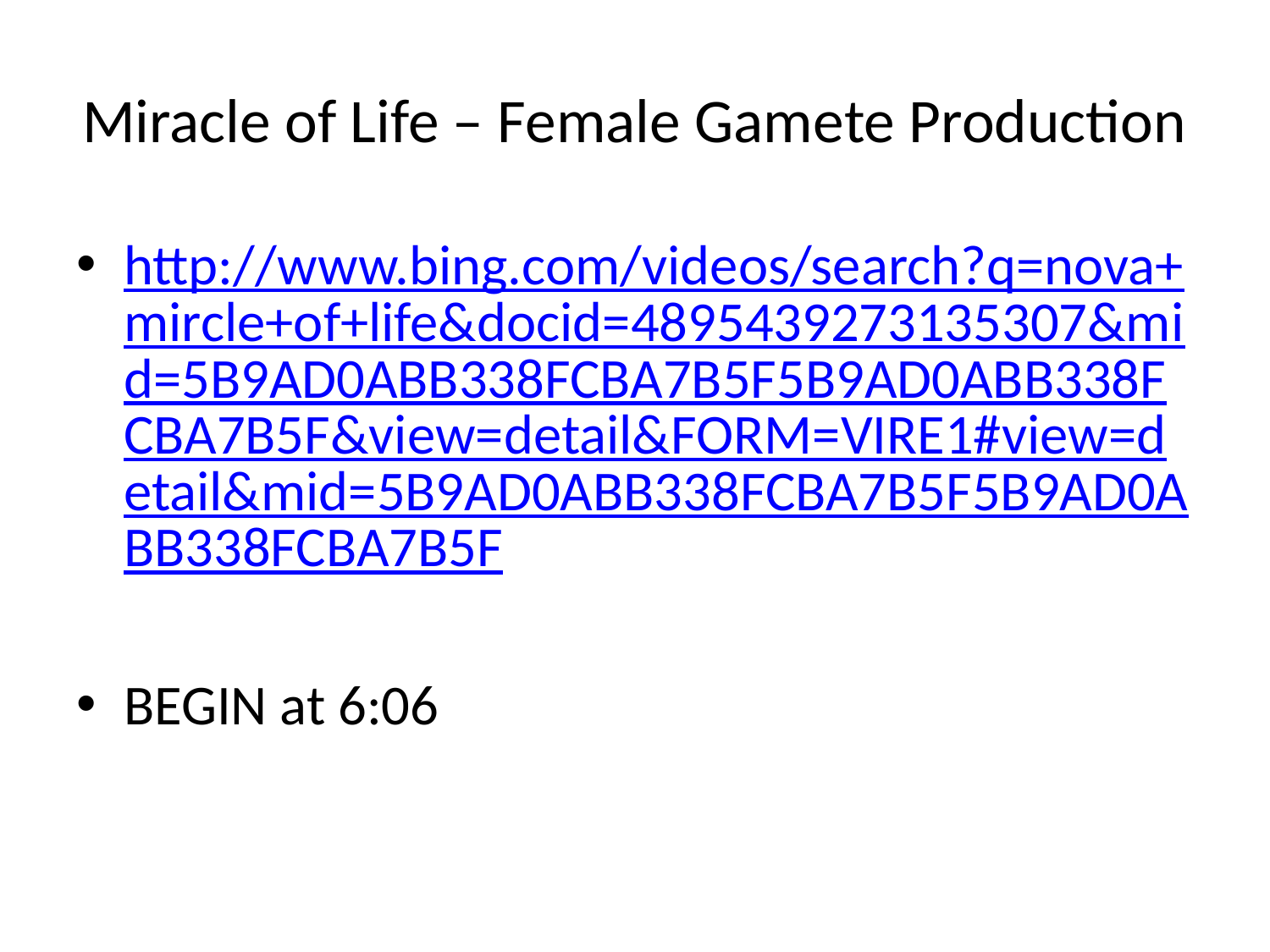

# Miracle of Life – Female Gamete Production
http://www.bing.com/videos/search?q=nova+mircle+of+life&docid=4895439273135307&mid=5B9AD0ABB338FCBA7B5F5B9AD0ABB338FCBA7B5F&view=detail&FORM=VIRE1#view=detail&mid=5B9AD0ABB338FCBA7B5F5B9AD0ABB338FCBA7B5F

BEGIN at 6:06